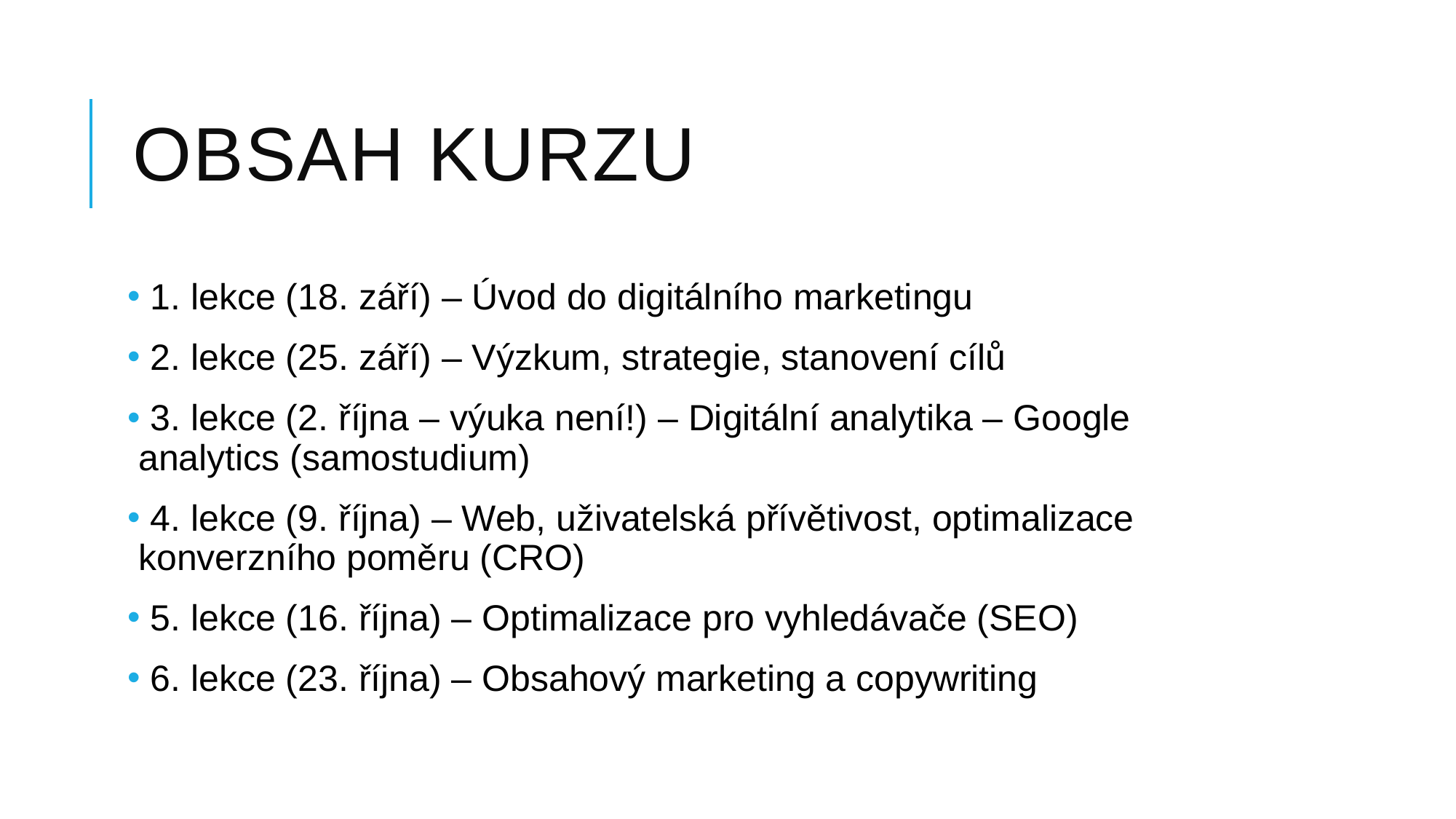

# Obsah kurzu
 1. lekce (18. září) – Úvod do digitálního marketingu
 2. lekce (25. září) – Výzkum, strategie, stanovení cílů
 3. lekce (2. října – výuka není!) – Digitální analytika – Google analytics (samostudium)
 4. lekce (9. října) – Web, uživatelská přívětivost, optimalizace konverzního poměru (CRO)
 5. lekce (16. října) – Optimalizace pro vyhledávače (SEO)
 6. lekce (23. října) – Obsahový marketing a copywriting